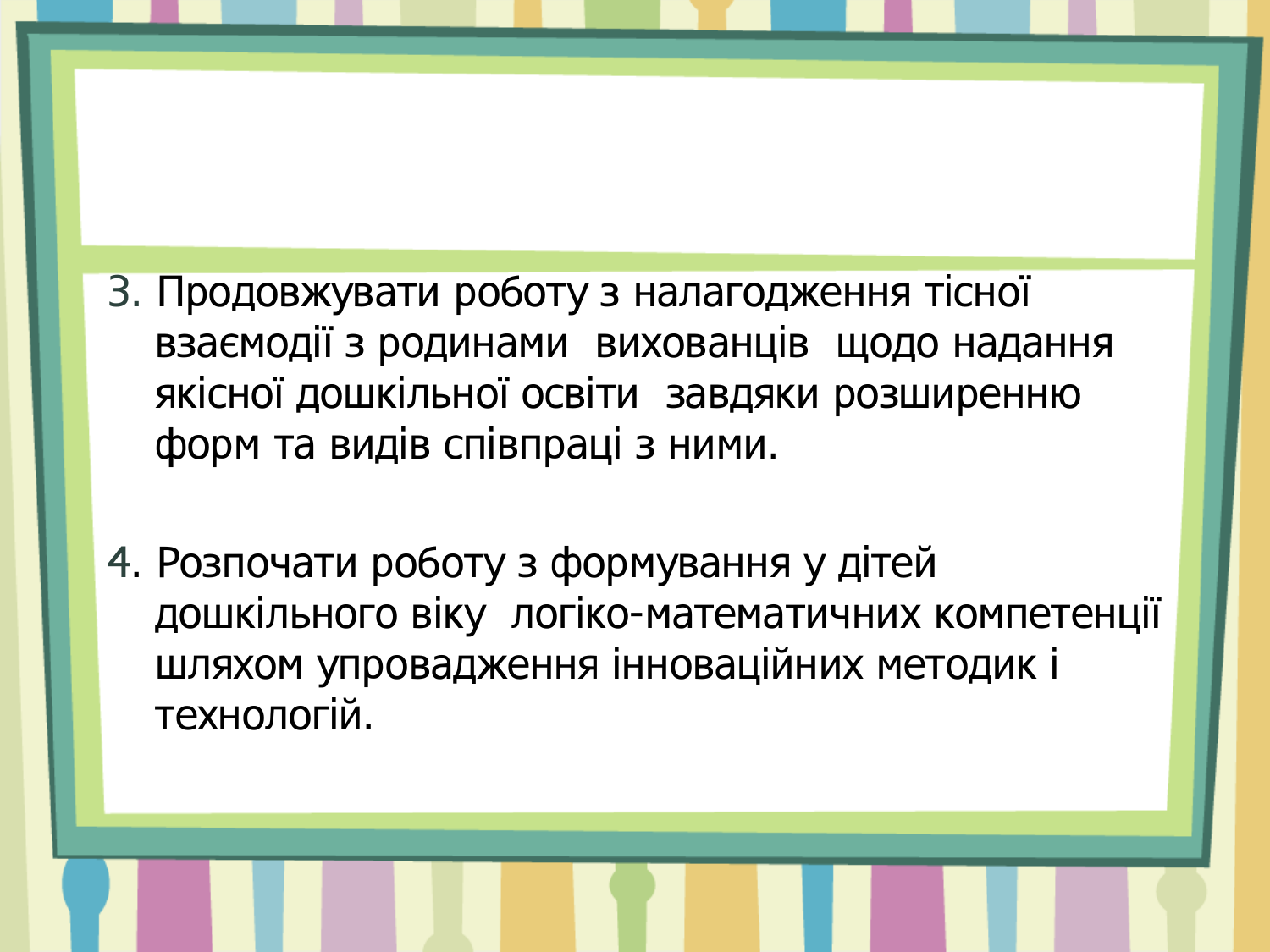

#
3. Продовжувати роботу з налагодження тісної взаємодії з родинами  вихованців  щодо надання якісної дошкільної освіти  завдяки розширенню форм та видів співпраці з ними.

4. Розпочати роботу з формування у дітей дошкільного віку  логіко-математичних компетенції шляхом упровадження інноваційних методик і технологій.